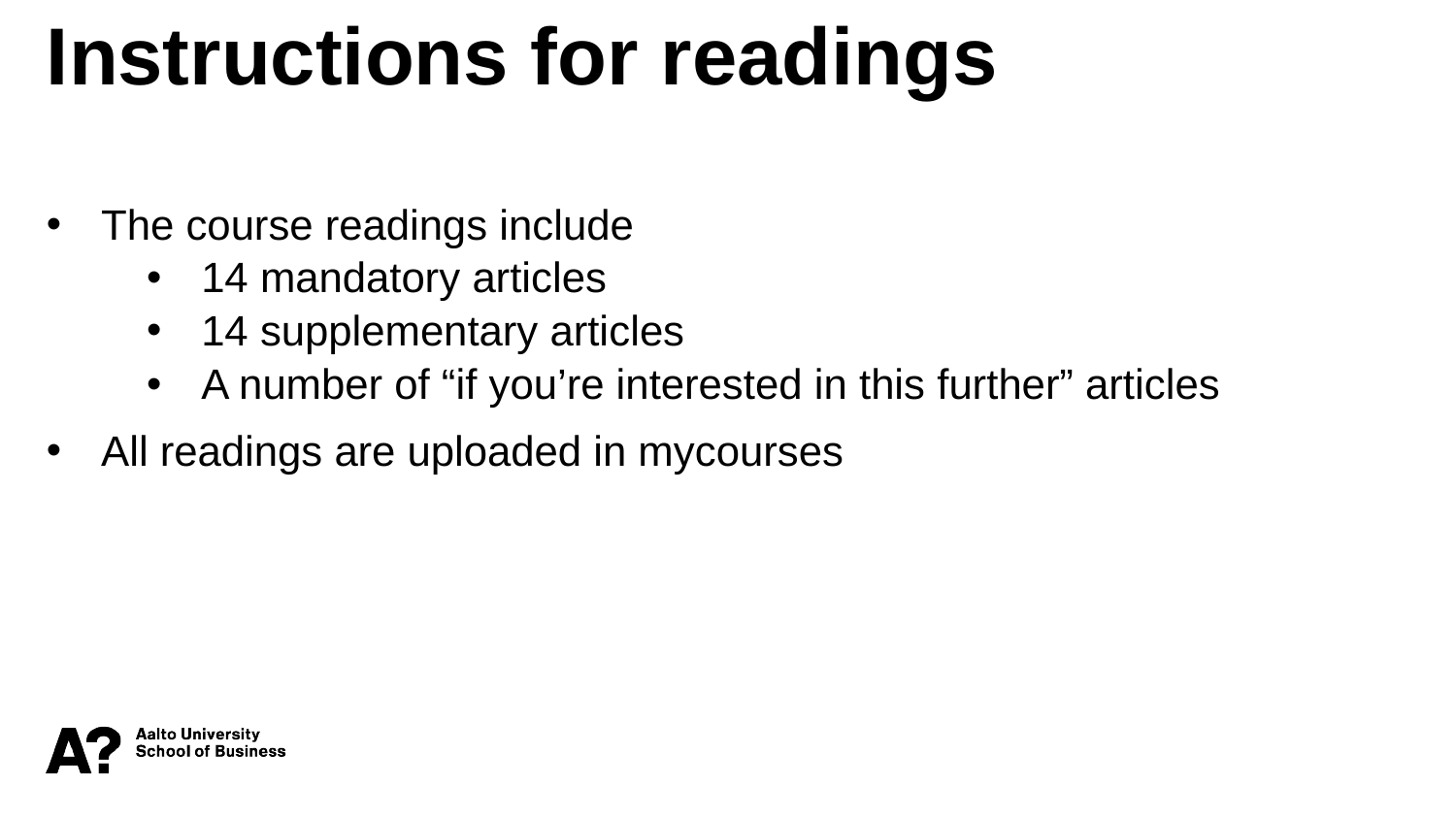

Instructions for readings
The course readings include
14 mandatory articles
14 supplementary articles
A number of “if you’re interested in this further” articles
All readings are uploaded in mycourses